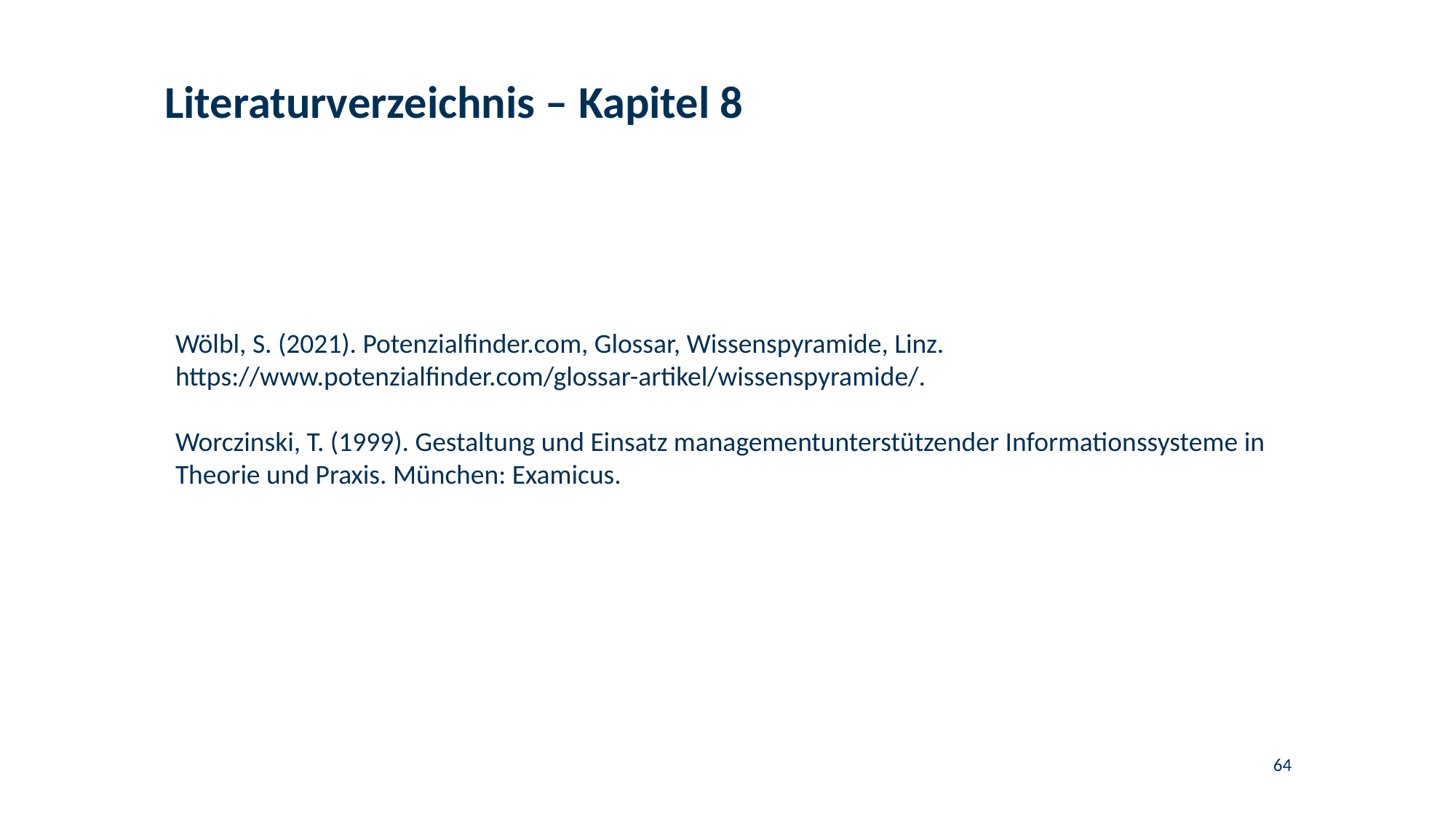

# Literaturverzeichnis – Kapitel 8
Wölbl, S. (2021). Potenzialfinder.com, Glossar, Wissenspyramide, Linz. https://www.potenzialfinder.com/glossar-artikel/wissenspyramide/.

Worczinski, T. (1999). Gestaltung und Einsatz managementunterstützender Informationssysteme in Theorie und Praxis. München: Examicus.

64